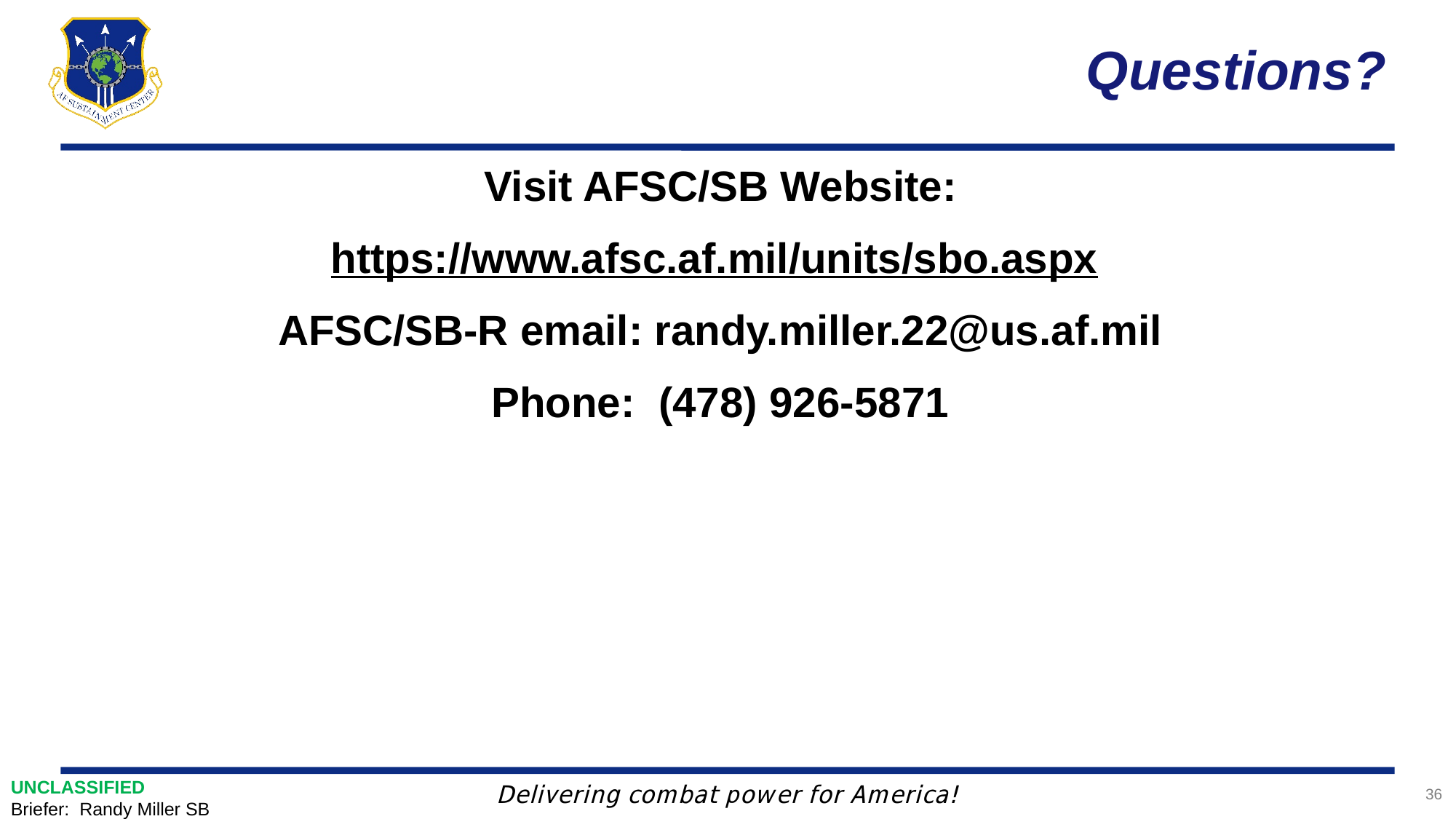

# Questions?
Visit AFSC/SB Website:
https://www.afsc.af.mil/units/sbo.aspx
AFSC/SB-R email: randy.miller.22@us.af.mil
Phone:  (478) 926-5871

UNCLASSIFIED
Briefer:  Randy Miller SB

36